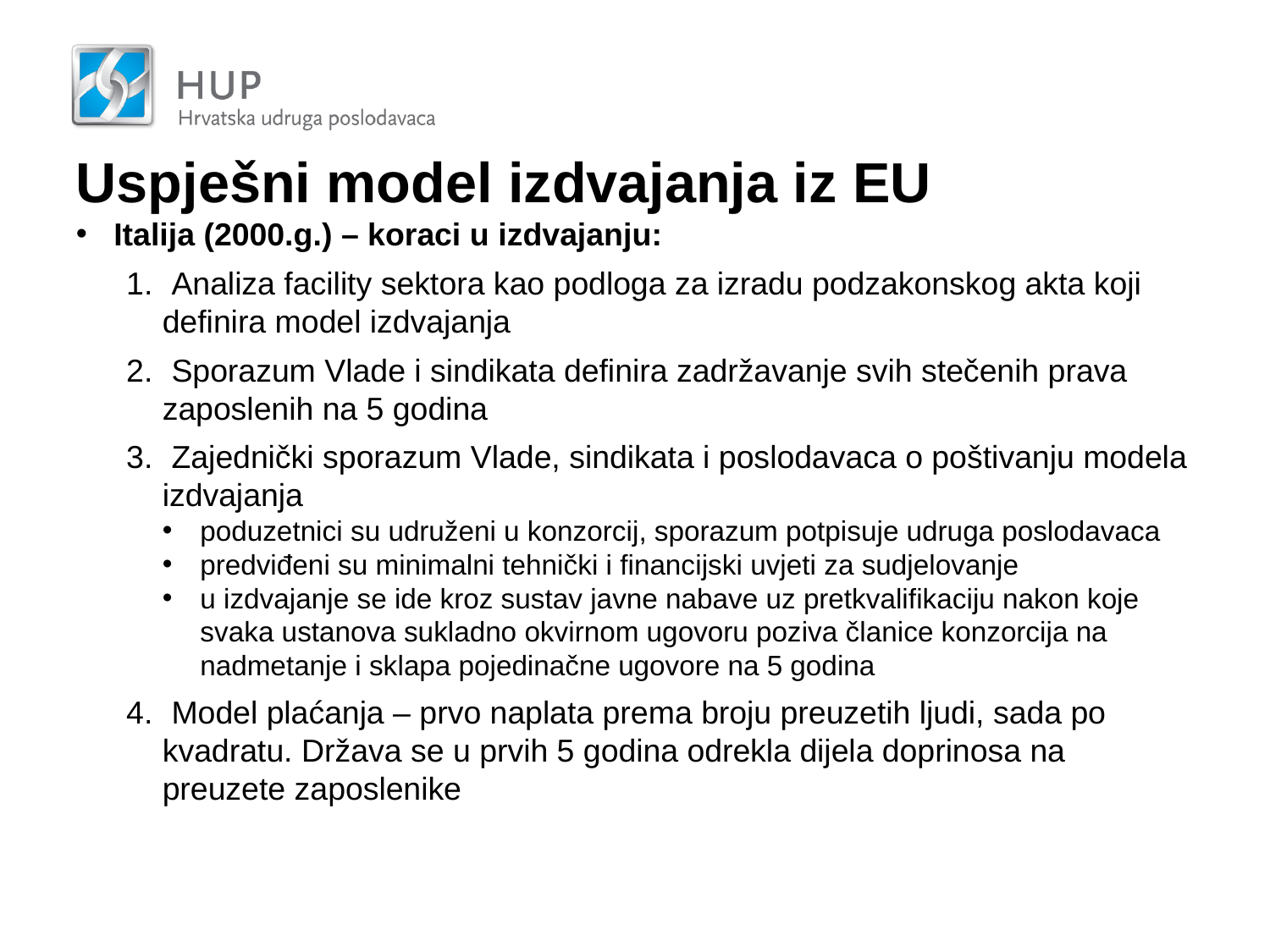

Uspješni model izdvajanja iz EU

Italija (2000.g.) – koraci u izdvajanju:
 Analiza facility sektora kao podloga za izradu podzakonskog akta koji definira model izdvajanja
 Sporazum Vlade i sindikata definira zadržavanje svih stečenih prava zaposlenih na 5 godina
 Zajednički sporazum Vlade, sindikata i poslodavaca o poštivanju modela izdvajanja
poduzetnici su udruženi u konzorcij, sporazum potpisuje udruga poslodavaca
predviđeni su minimalni tehnički i financijski uvjeti za sudjelovanje
u izdvajanje se ide kroz sustav javne nabave uz pretkvalifikaciju nakon koje svaka ustanova sukladno okvirnom ugovoru poziva članice konzorcija na nadmetanje i sklapa pojedinačne ugovore na 5 godina
 Model plaćanja – prvo naplata prema broju preuzetih ljudi, sada po kvadratu. Država se u prvih 5 godina odrekla dijela doprinosa na preuzete zaposlenike